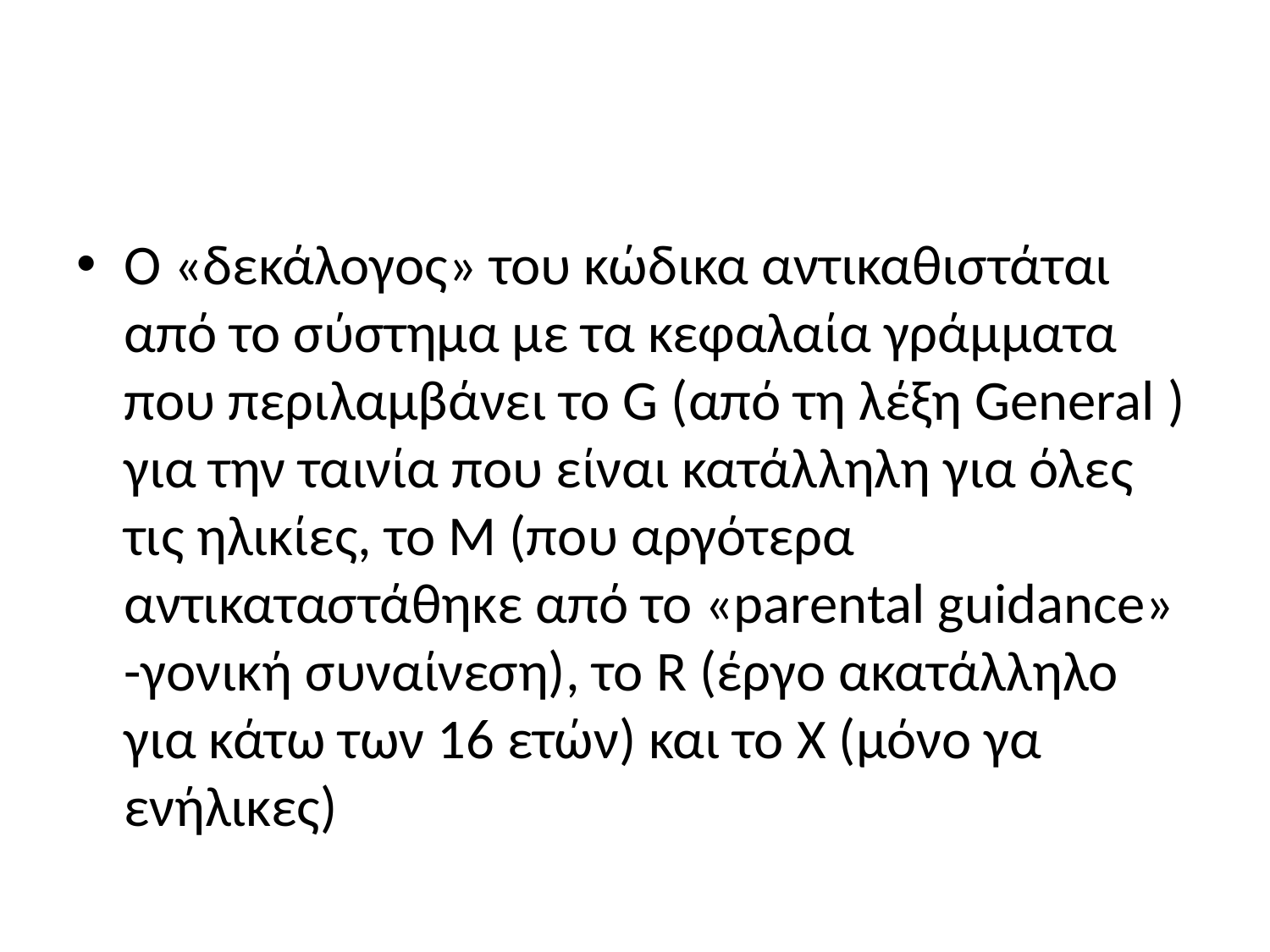

#
Ο «δεκάλογος» του κώδικα αντικαθιστάται από το σύστημα με τα κεφαλαία γράμματα που περιλαμβάνει το G (από τη λέξη General ) για την ταινία που είναι κατάλληλη για όλες τις ηλικίες, το Μ (που αργότερα αντικαταστάθηκε από το «parental guidance» -γονική συναίνεση), το R (έργο ακατάλληλο για κάτω των 16 ετών) και το Χ (μόνο γα ενήλικες)